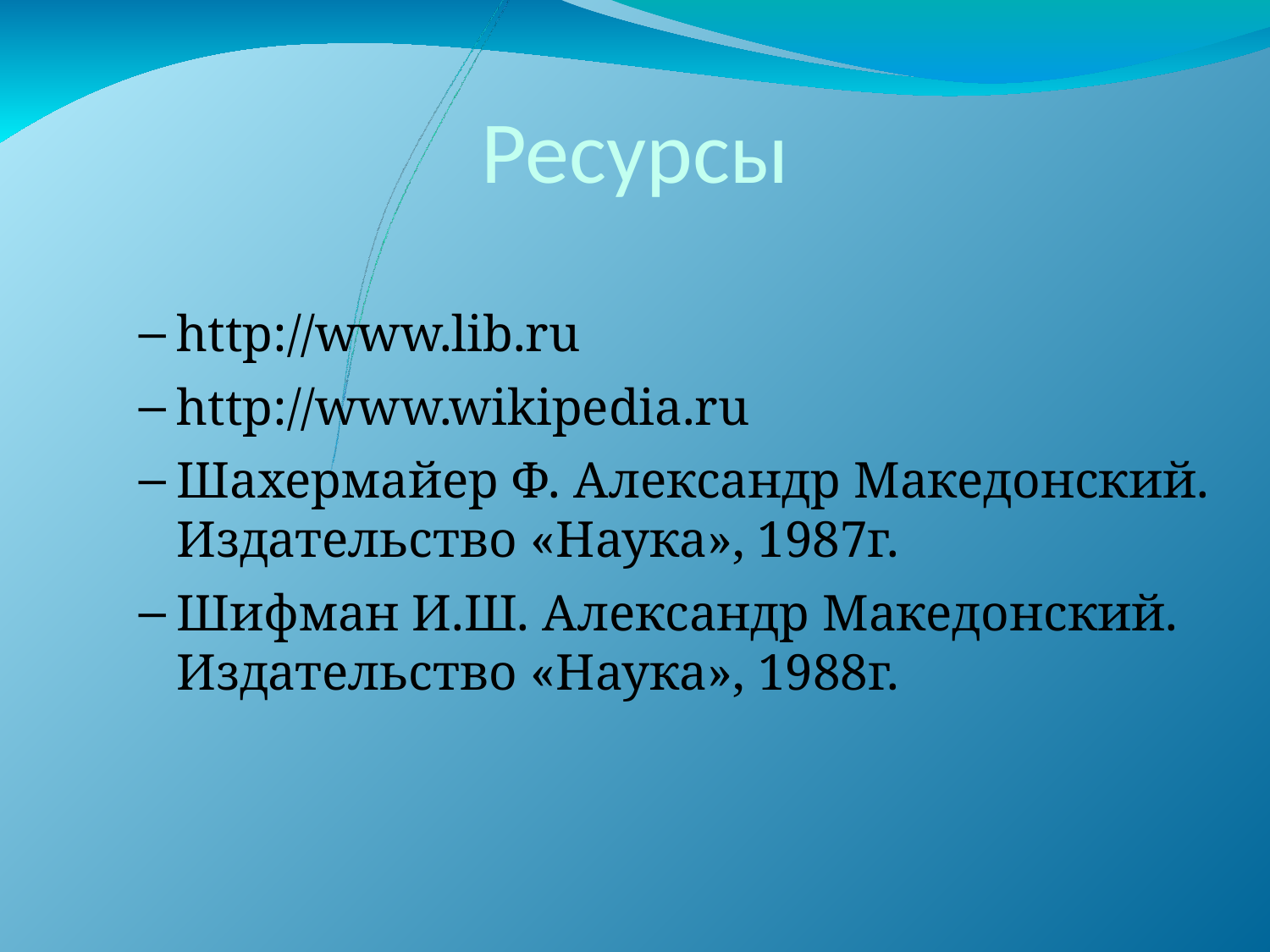

Ресурсы
http://www.lib.ru
http://www.wikipedia.ru
Шахермайер Ф. Александр Македонский. Издательство «Наука», 1987г.
Шифман И.Ш. Александр Македонский. Издательство «Наука», 1988г.